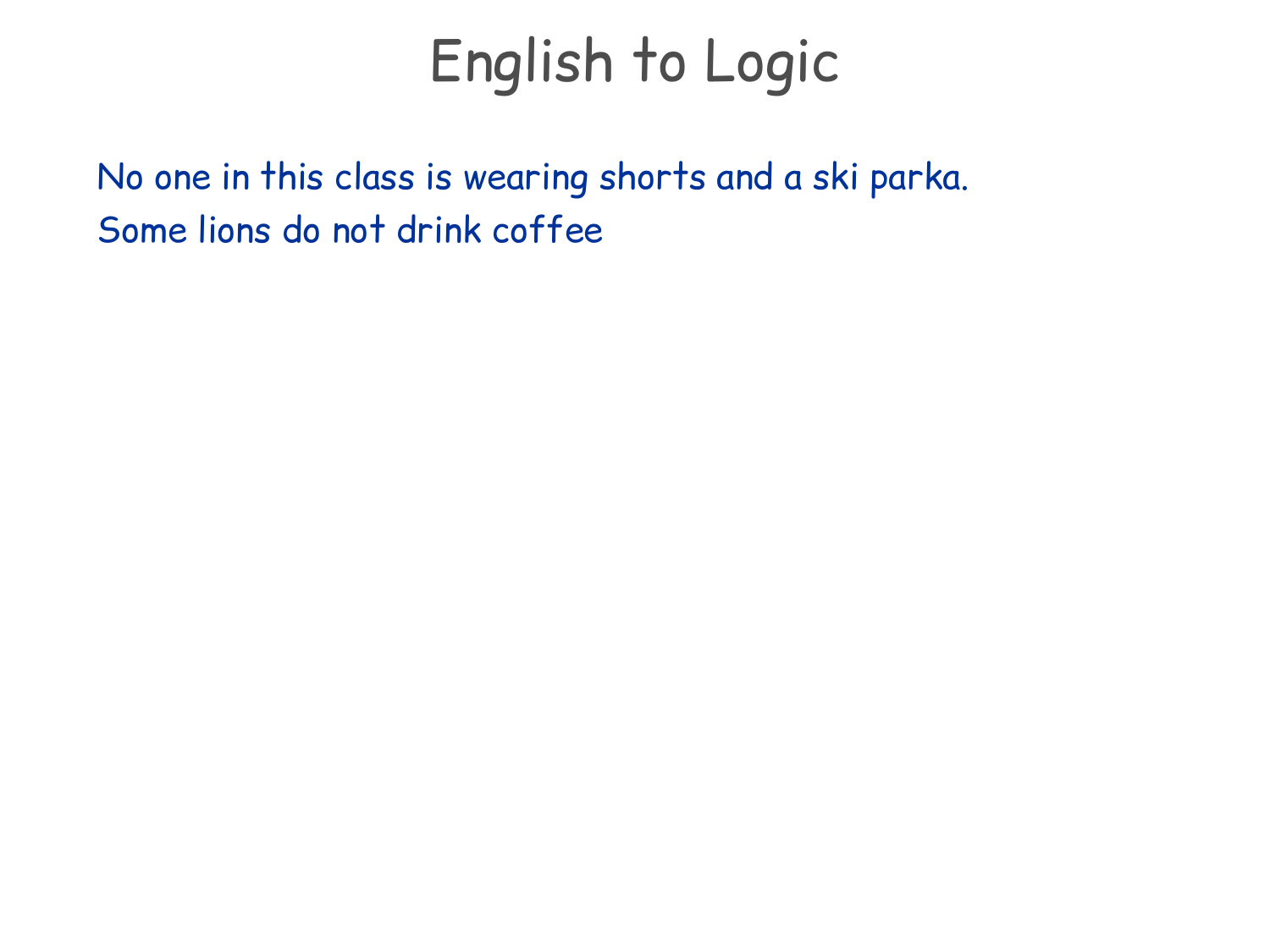

# English to Logic
No one in this class is wearing shorts and a ski parka.
Some lions do not drink coffee